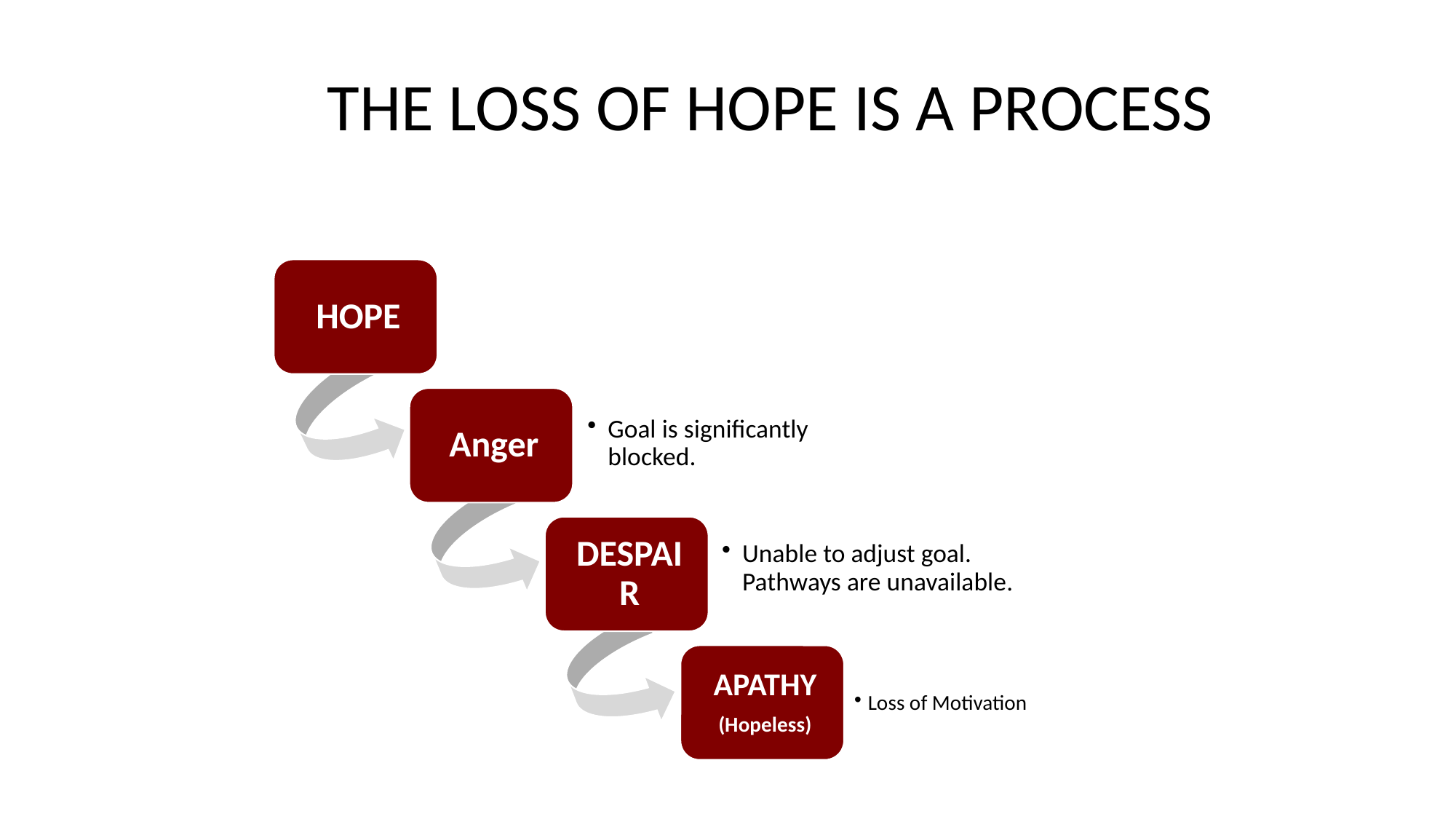

# THE LOSS OF HOPE IS A PROCESS
HOPE
Anger
Goal is significantly blocked.
DESPAIR
Unable to adjust goal. Pathways are unavailable.
APATHY
(Hopeless)
Loss of Motivation